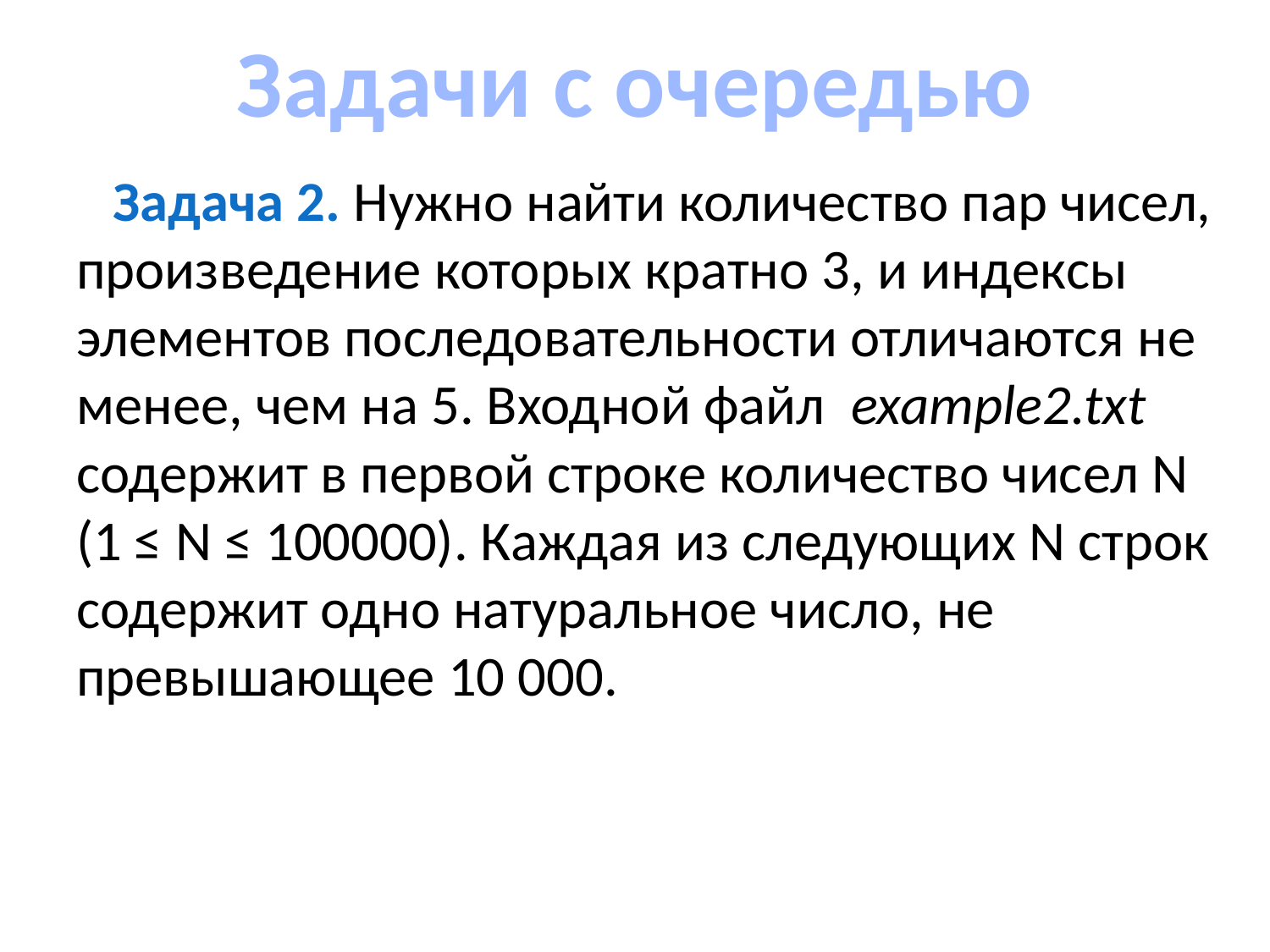

# Задачи с очередью
Задача 2. Нужно найти количество пар чисел, произведение которых кратно 3, и индексы элементов последовательности отличаются не менее, чем на 5. Входной файл  example2.txt содержит в первой строке количество чисел N (1 ≤ N ≤ 100000). Каждая из следующих N строк содержит одно натуральное число, не превышающее 10 000.